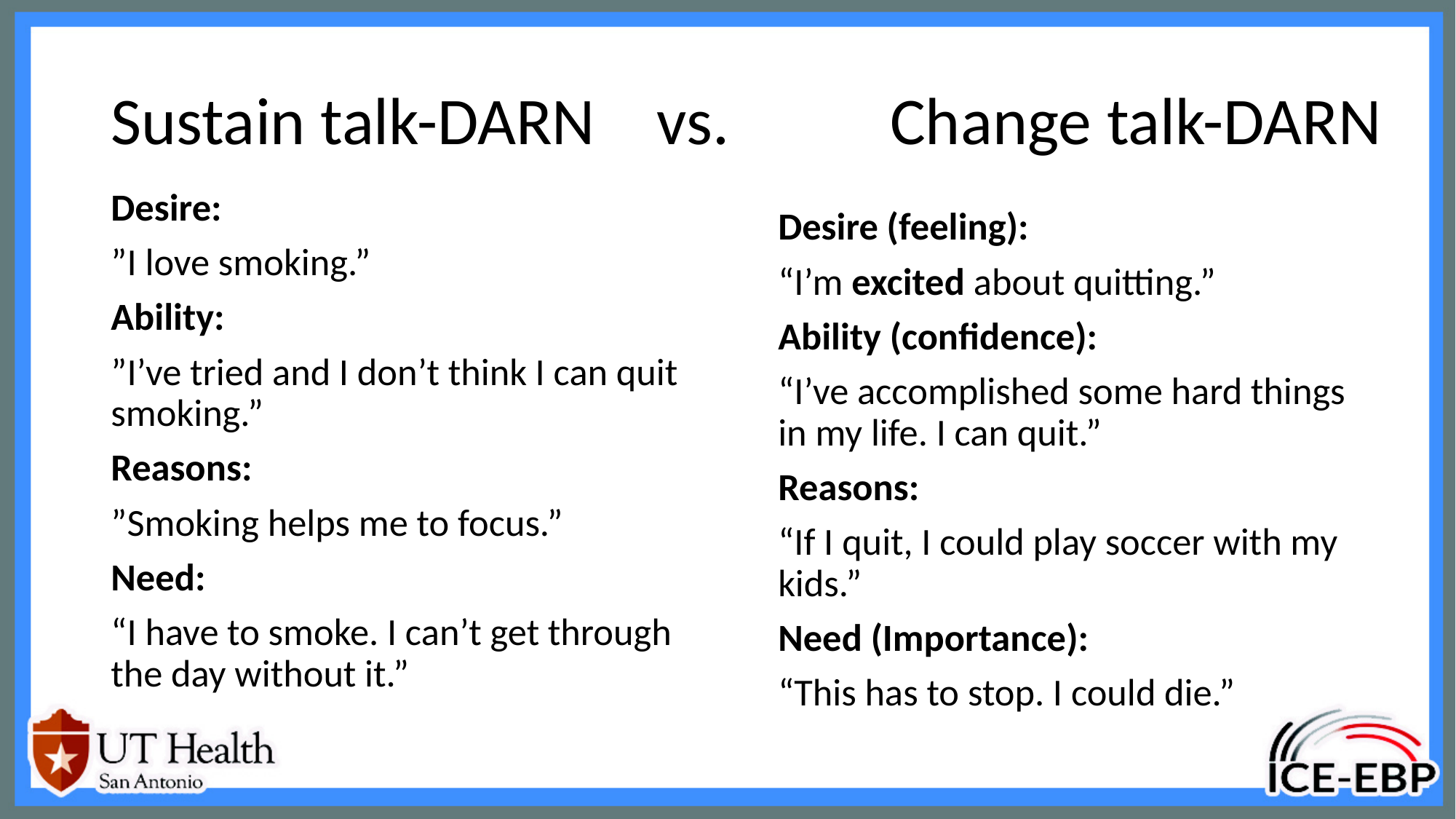

# Sustain talk-DARN 	vs.		 Change talk-DARN
Desire:
”I love smoking.”
Ability:
”I’ve tried and I don’t think I can quit smoking.”
Reasons:
”Smoking helps me to focus.”
Need:
“I have to smoke. I can’t get through the day without it.”

Desire (feeling):
“I’m excited about quitting.”
Ability (confidence):
“I’ve accomplished some hard things in my life. I can quit.”
Reasons:
“If I quit, I could play soccer with my kids.”
Need (Importance):
“This has to stop. I could die.”